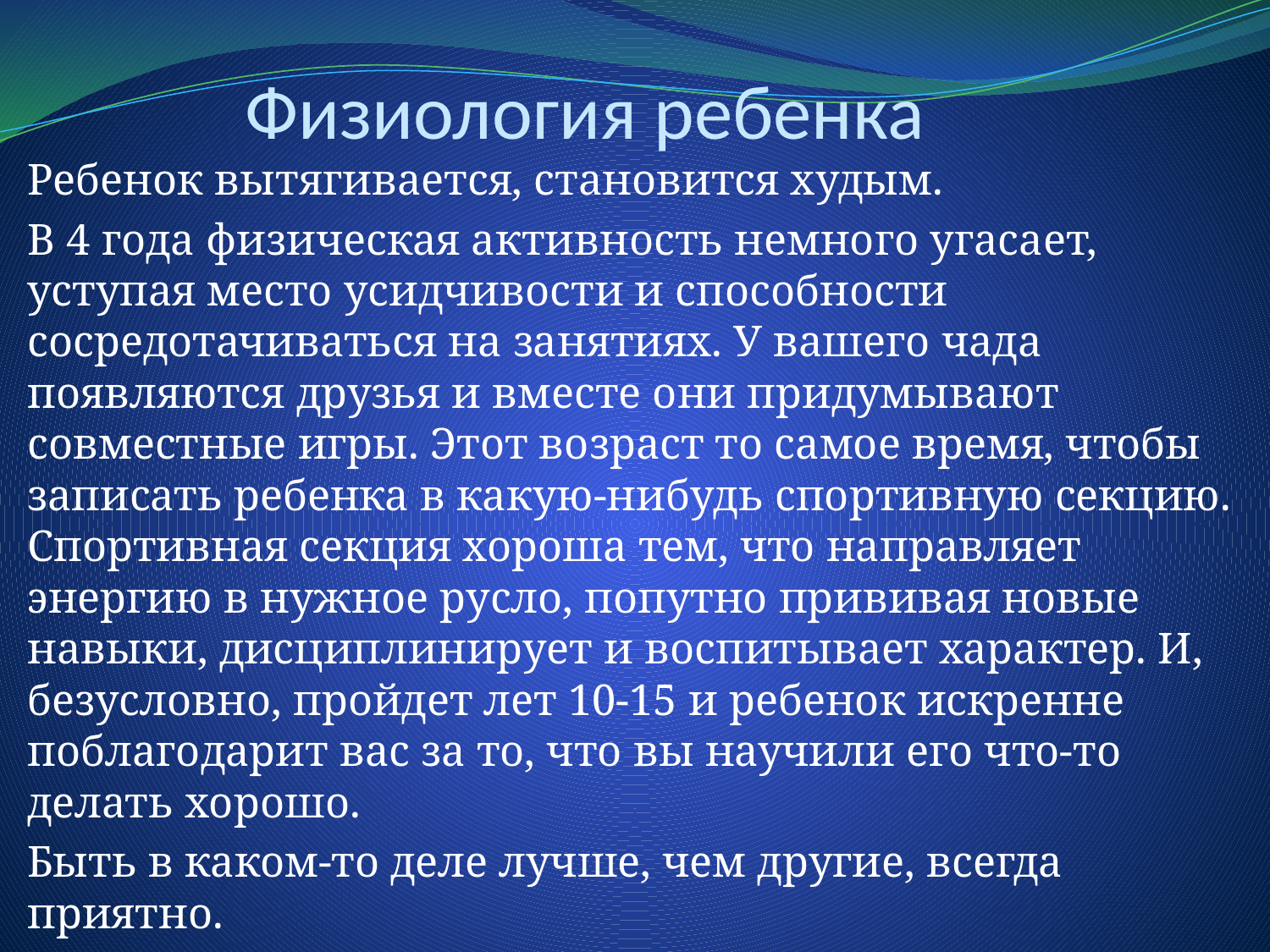

# Физиология ребенка
Ребенок вытягивается, становится худым.
В 4 года физическая активность немного угасает, уступая место усидчивости и способности сосредотачиваться на занятиях. У вашего чада появляются друзья и вместе они придумывают совместные игры. Этот возраст то самое время, чтобы записать ребенка в какую-нибудь спортивную секцию. Спортивная секция хороша тем, что направляет энергию в нужное русло, попутно прививая новые навыки, дисциплинирует и воспитывает характер. И, безусловно, пройдет лет 10-15 и ребенок искренне поблагодарит вас за то, что вы научили его что-то делать хорошо.
Быть в каком-то деле лучше, чем другие, всегда приятно.